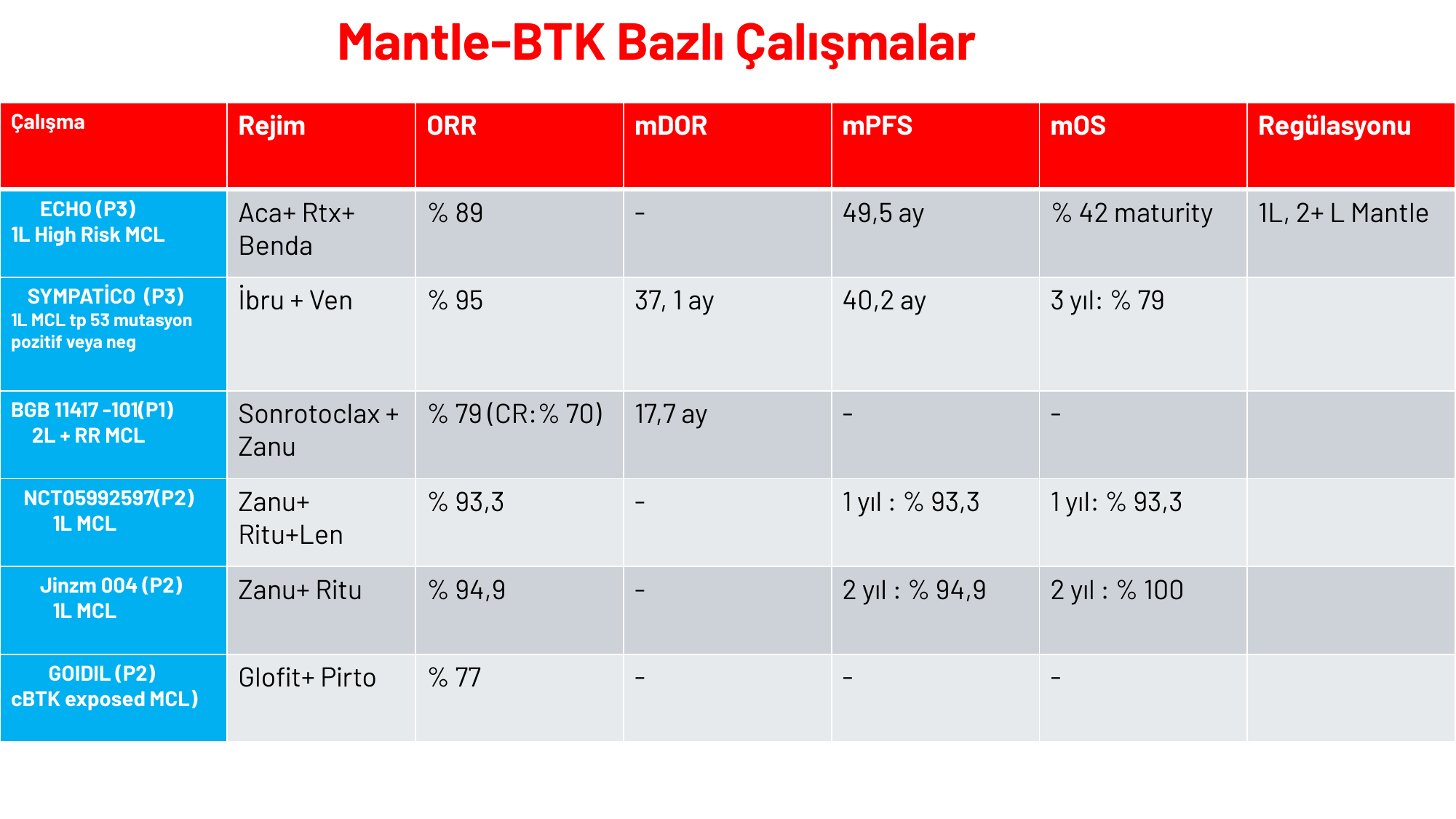

# Mantle-BTK Bazlı Çalışmalar
| Çalışma | Rejim | ORR | mDOR | mPFS | mOS | Regülasyonu |
| --- | --- | --- | --- | --- | --- | --- |
| ECHO (P3) 1L High Risk MCL | Aca+ Rtx+ Benda | % 89 | - | 49,5 ay | % 42 maturity | 1L, 2+ L Mantle |
| SYMPATİCO (P3) 1L MCL tp 53 mutasyon pozitif veya neg | İbru + Ven | % 95 | 37, 1 ay | 40,2 ay | 3 yıl: % 79 |  |
| BGB 11417 -101(P1) 2L + RR MCL | Sonrotoclax + Zanu | % 79 (CR:% 70) | 17,7 ay | - | - |  |
| NCT05992597(P2) 1L MCL | Zanu+ Ritu+Len | % 93,3 | - | 1 yıl : % 93,3 | 1 yıl: % 93,3 |  |
| Jinzm 004 (P2) 1L MCL | Zanu+ Ritu | % 94,9 | - | 2 yıl : % 94,9 | 2 yıl : % 100 |  |
| GOIDIL (P2) cBTK exposed MCL) | Glofit+ Pirto | % 77 | - | - | - |  |